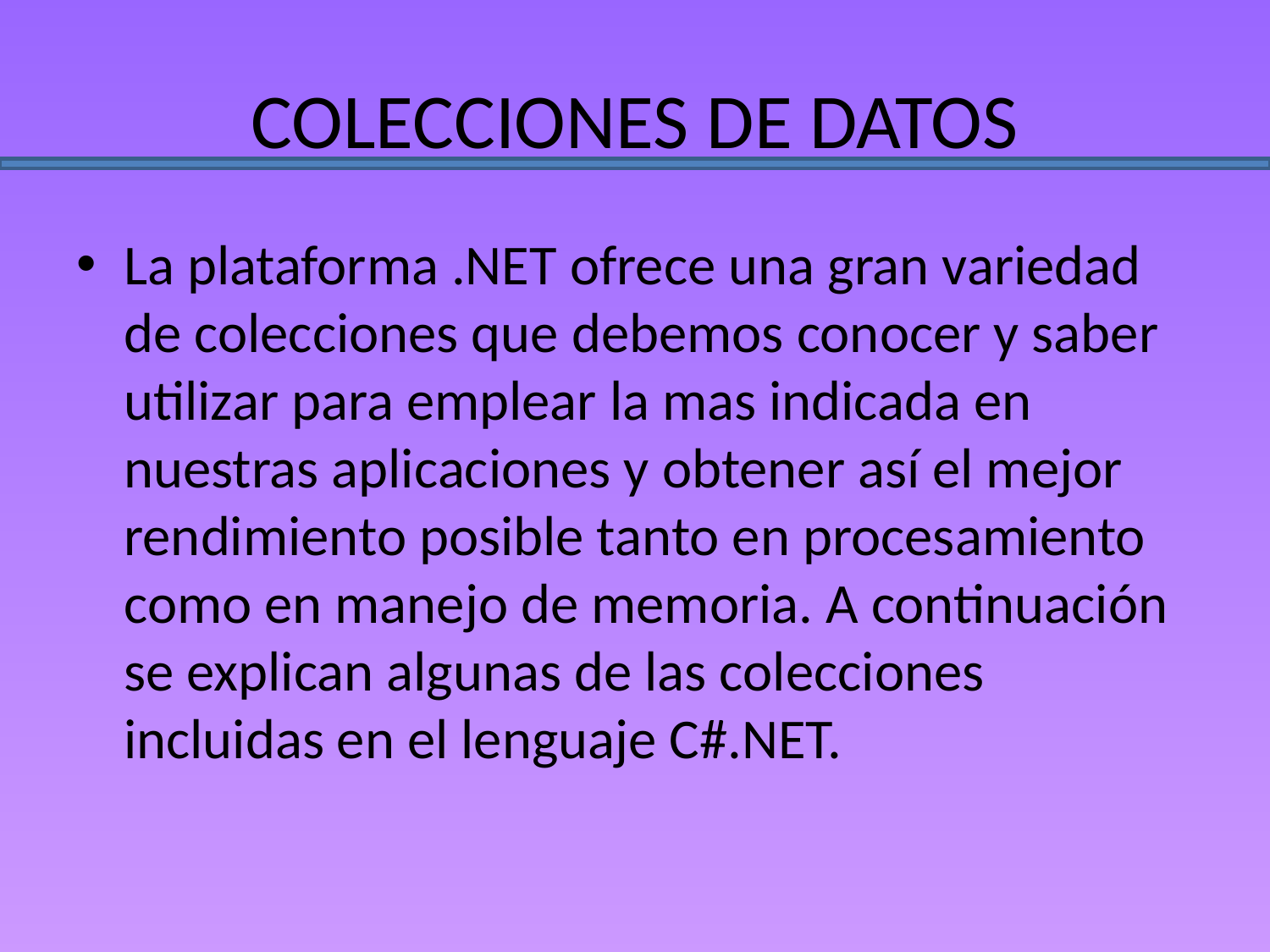

# COLECCIONES DE DATOS

La plataforma .NET ofrece una gran variedad de colecciones que debemos conocer y saber utilizar para emplear la mas indicada en nuestras aplicaciones y obtener así el mejor rendimiento posible tanto en procesamiento como en manejo de memoria. A continuación se explican algunas de las colecciones incluidas en el lenguaje C#.NET.